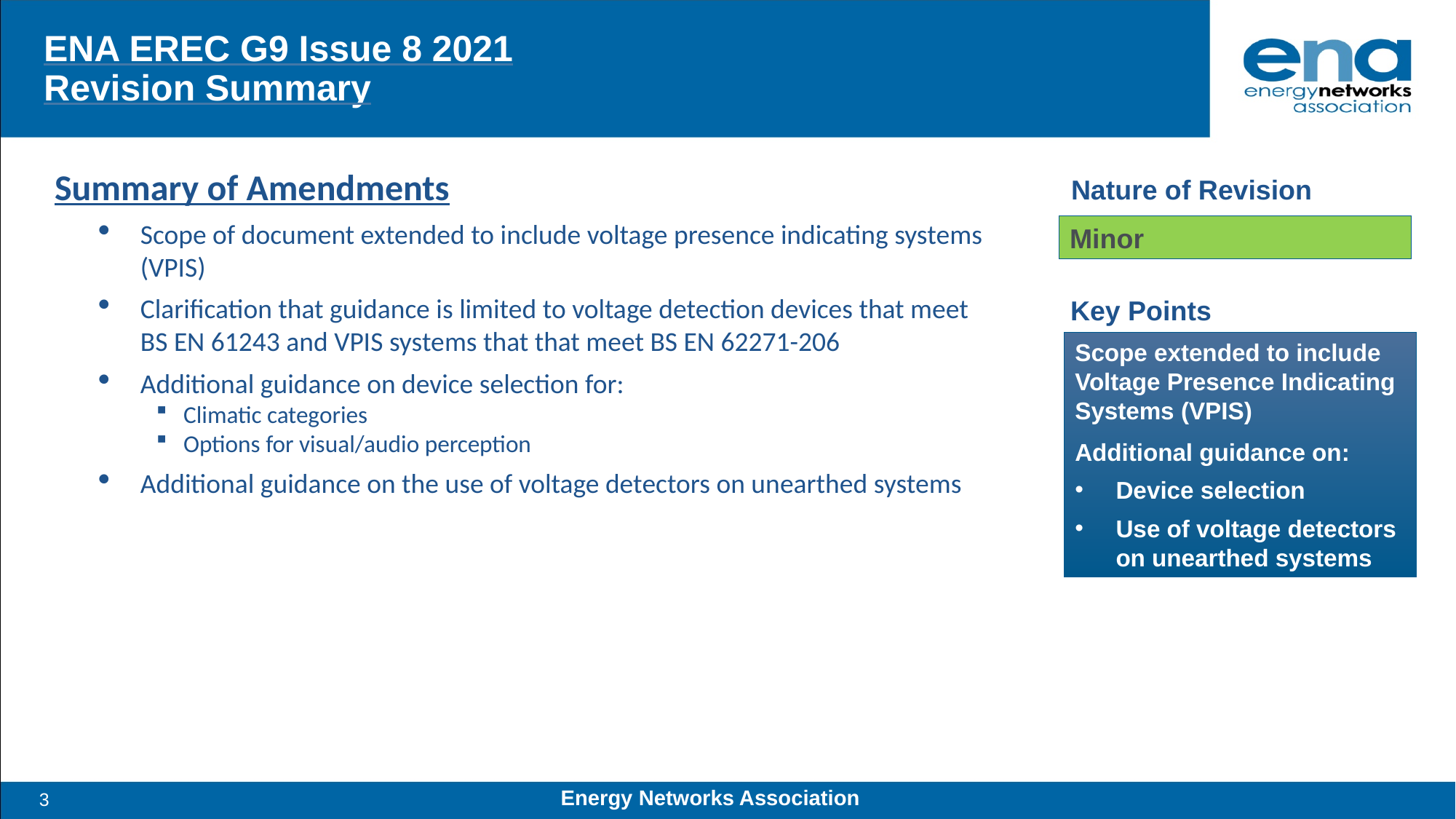

# ENA EREC G9 Issue 8 2021 Revision Summary
Summary of Amendments
Scope of document extended to include voltage presence indicating systems (VPIS)
Clarification that guidance is limited to voltage detection devices that meet BS EN 61243 and VPIS systems that that meet BS EN 62271-206
Additional guidance on device selection for:
Climatic categories
Options for visual/audio perception
Additional guidance on the use of voltage detectors on unearthed systems

Nature of Revision
Minor
Key Points
Scope extended to include Voltage Presence Indicating Systems (VPIS)
Additional guidance on:
Device selection
Use of voltage detectors on unearthed systems